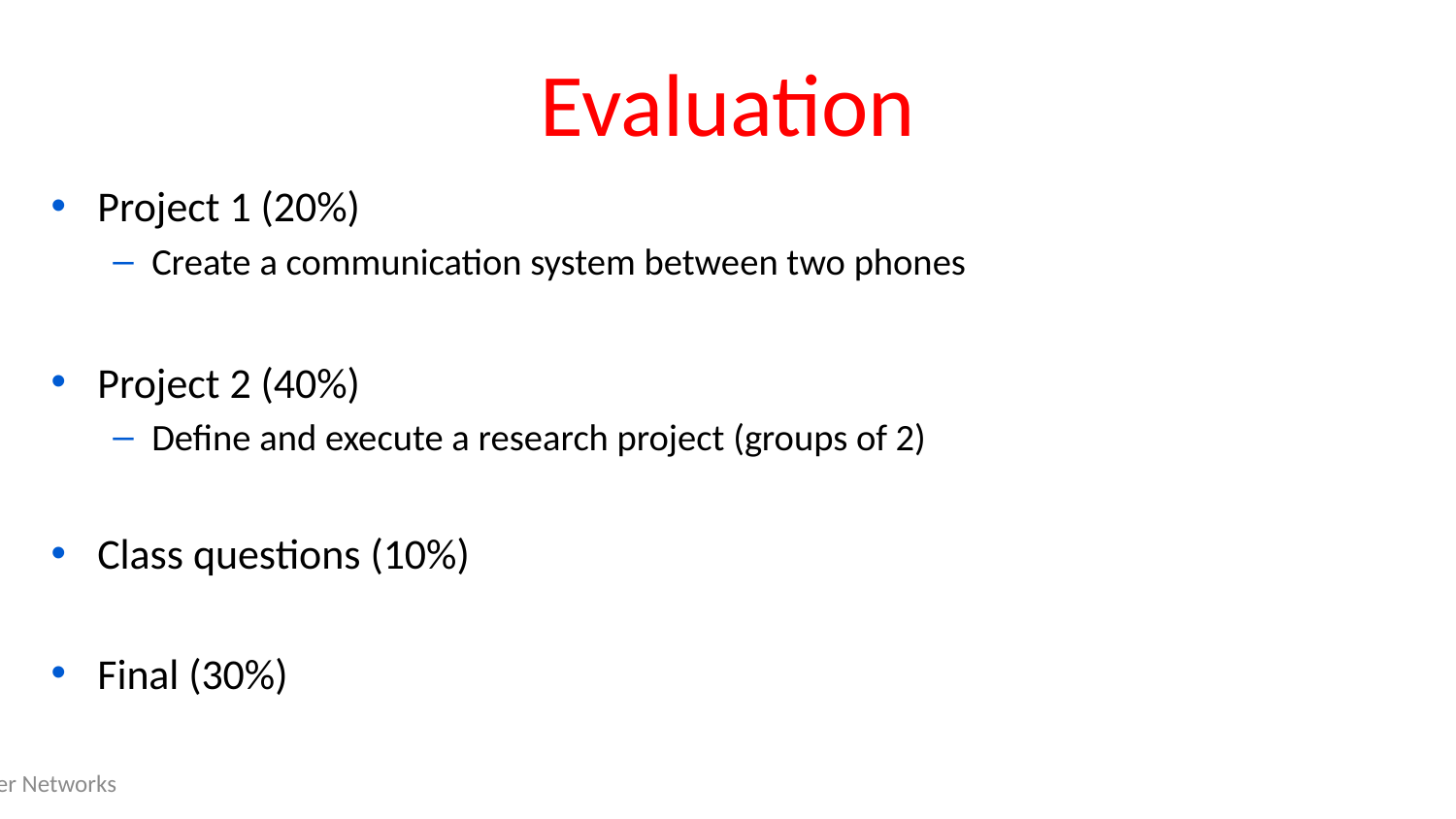

# Evaluation
Project 1 (20%)
Create a communication system between two phones

Project 2 (40%)
Define and execute a research project (groups of 2)

Class questions (10%)

Final (30%)

Computer Networks